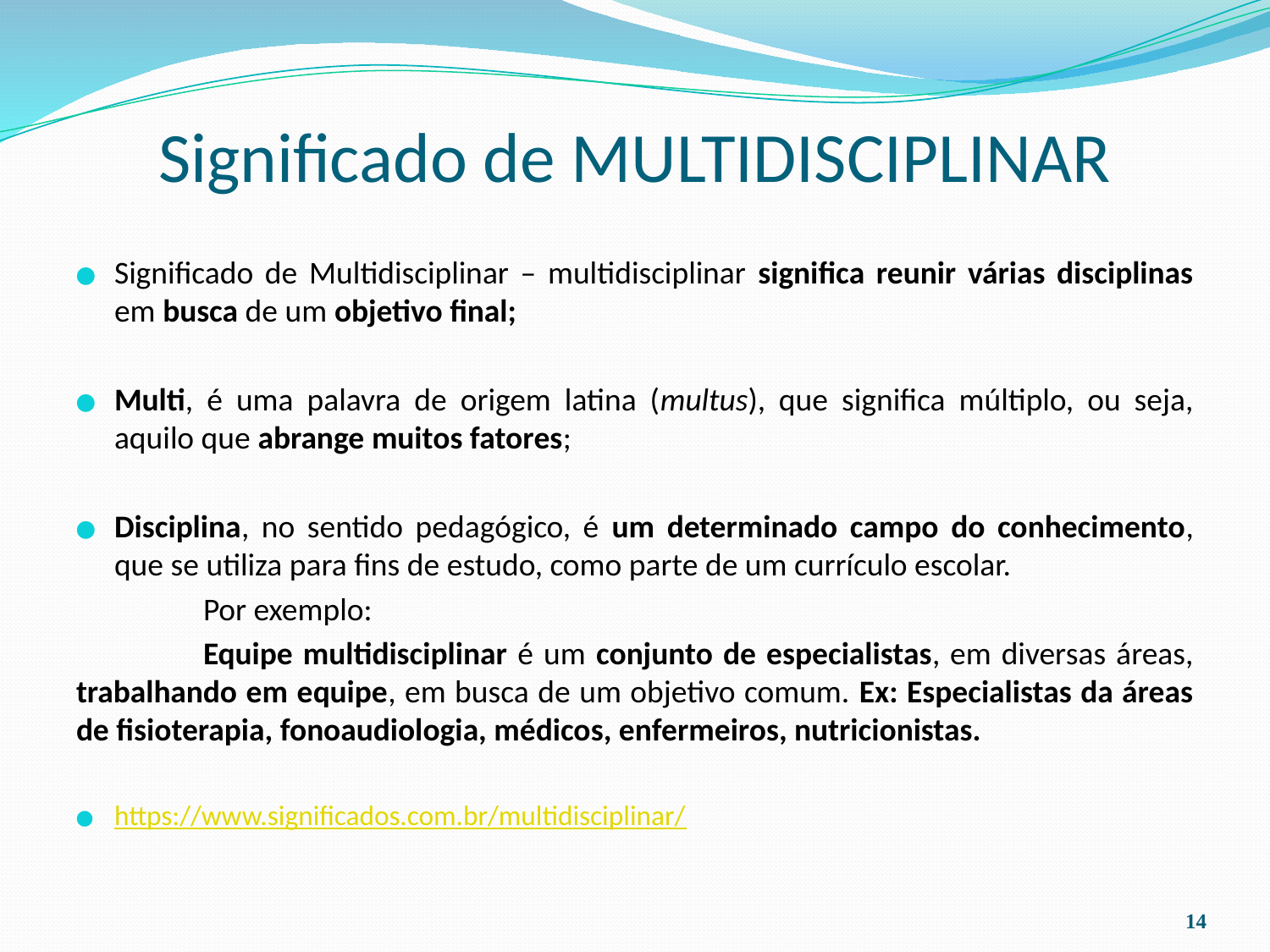

# Significado de MULTIDISCIPLINAR
Significado de Multidisciplinar – multidisciplinar significa reunir várias disciplinas em busca de um objetivo final;

Multi, é uma palavra de origem latina (multus), que significa múltiplo, ou seja, aquilo que abrange muitos fatores;

Disciplina, no sentido pedagógico, é um determinado campo do conhecimento, que se utiliza para fins de estudo, como parte de um currículo escolar.
	Por exemplo:
	Equipe multidisciplinar é um conjunto de especialistas, em diversas áreas, trabalhando em equipe, em busca de um objetivo comum. Ex: Especialistas da áreas de fisioterapia, fonoaudiologia, médicos, enfermeiros, nutricionistas.

https://www.significados.com.br/multidisciplinar/
14